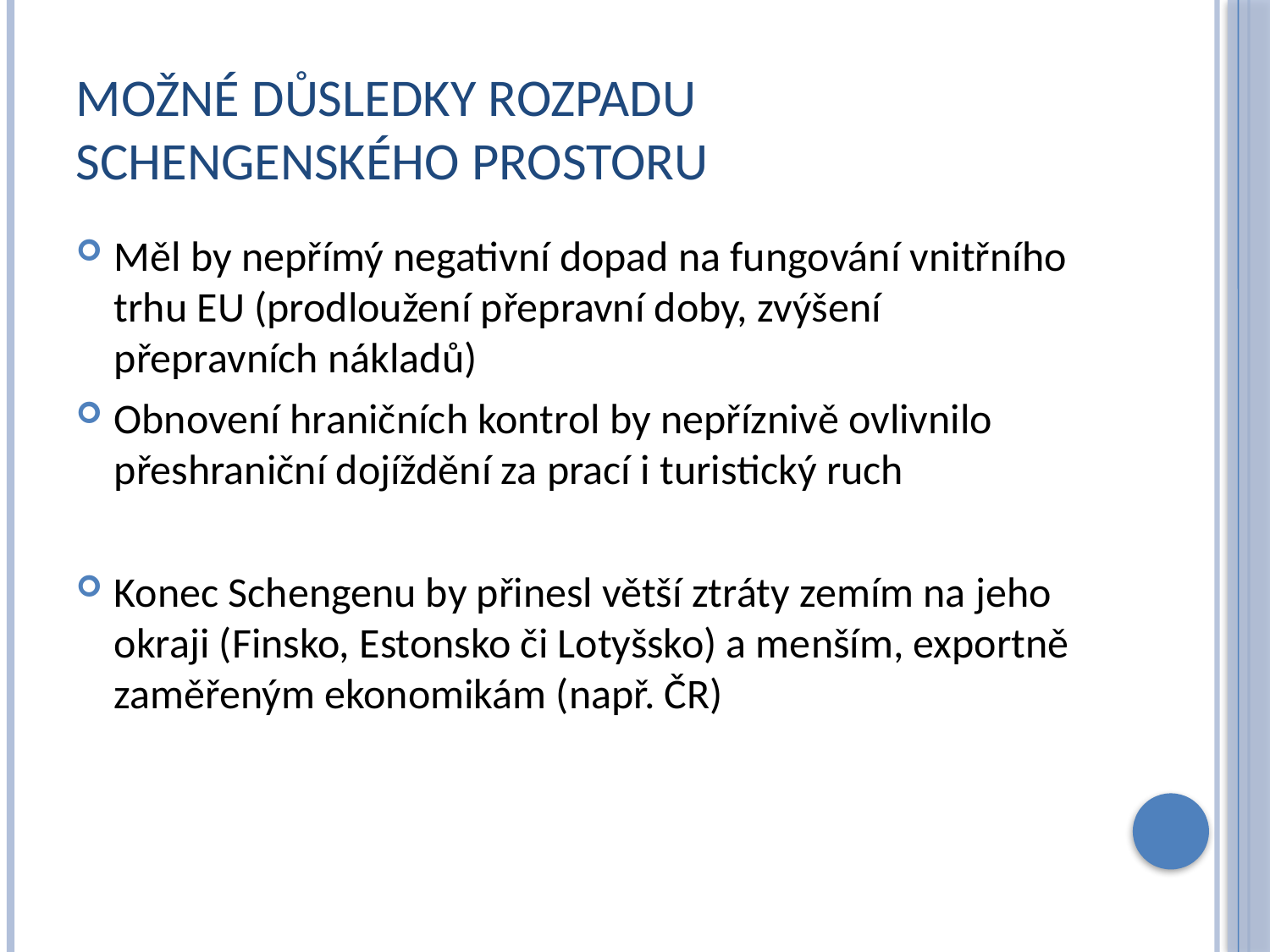

# Možné důsledky rozpadu Schengenského prostoru
Měl by nepřímý negativní dopad na fungování vnitřního trhu EU (prodloužení přepravní doby, zvýšení přepravních nákladů)
Obnovení hraničních kontrol by nepříznivě ovlivnilo přeshraniční dojíždění za prací i turistický ruch

Konec Schengenu by přinesl větší ztráty zemím na jeho okraji (Finsko, Estonsko či Lotyšsko) a menším, exportně zaměřeným ekonomikám (např. ČR)